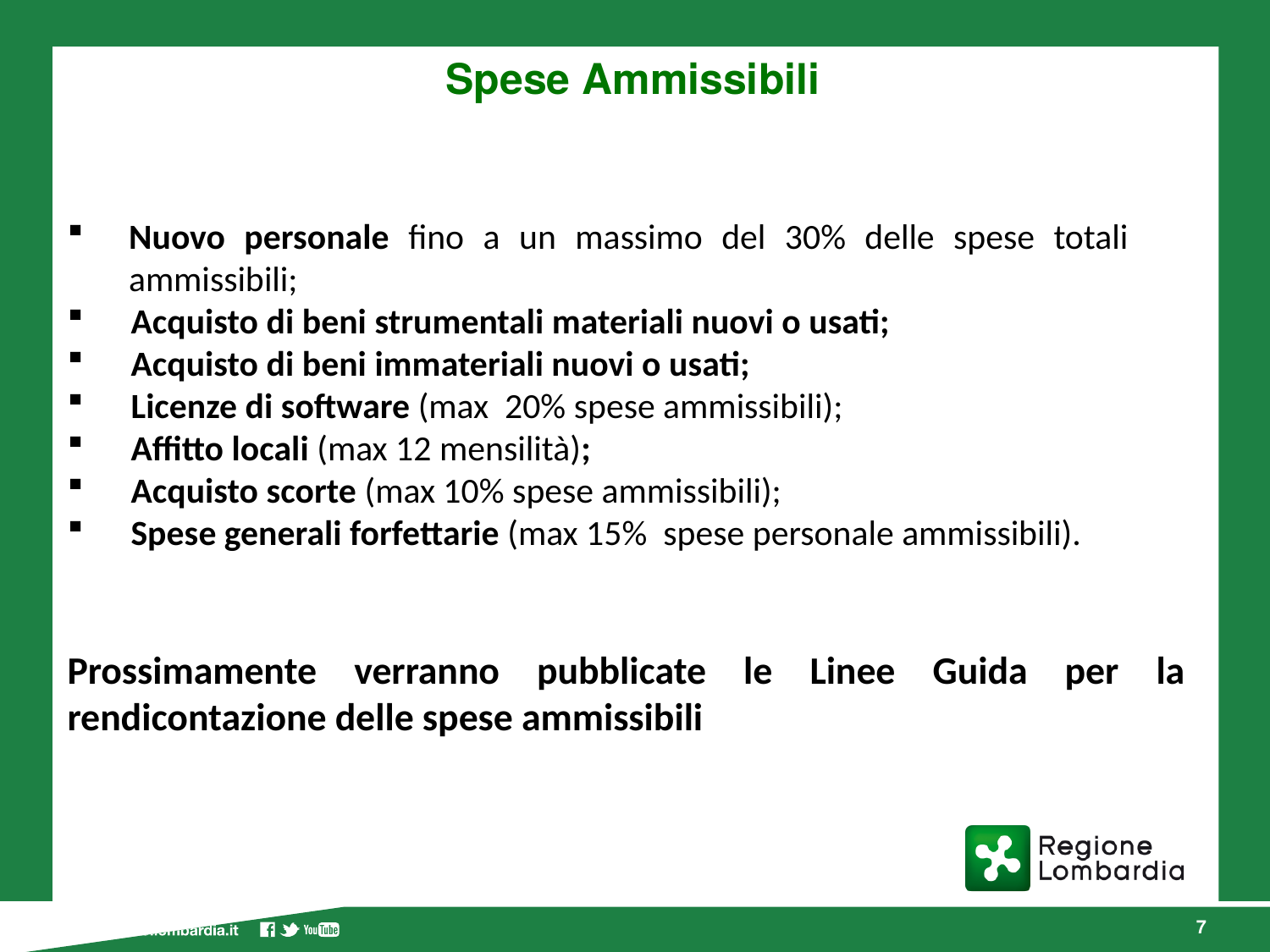

# Spese Ammissibili
Nuovo personale fino a un massimo del 30% delle spese totali    ammissibili;
Acquisto di beni strumentali materiali nuovi o usati;
Acquisto di beni immateriali nuovi o usati;
Licenze di software (max  20% spese ammissibili);
Affitto locali (max 12 mensilità);
Acquisto scorte (max 10% spese ammissibili);
Spese generali forfettarie (max 15%  spese personale ammissibili).

Prossimamente verranno pubblicate le Linee Guida per la rendicontazione delle spese ammissibili
7